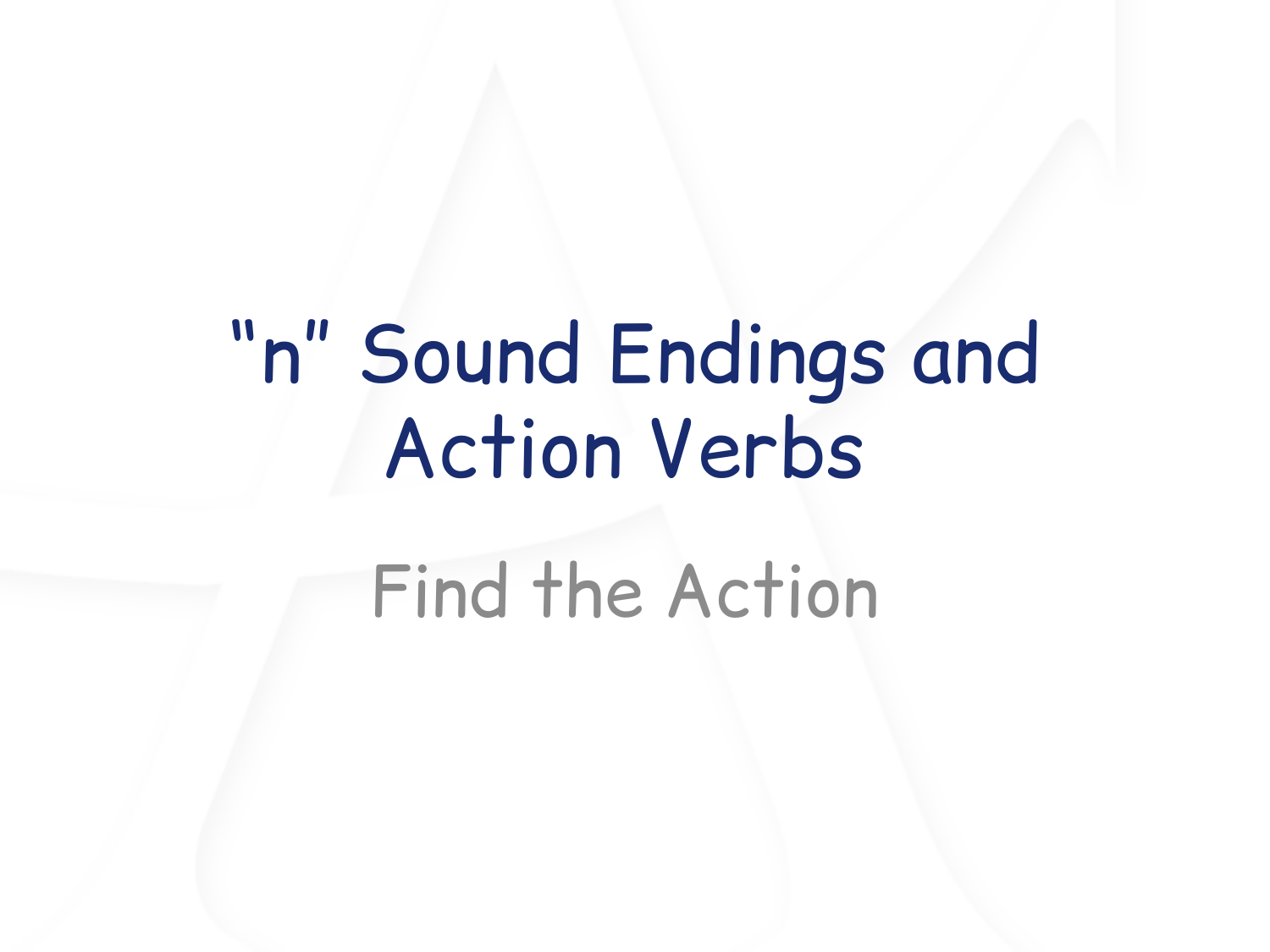

# “n” Sound Endings and Action Verbs
Find the Action